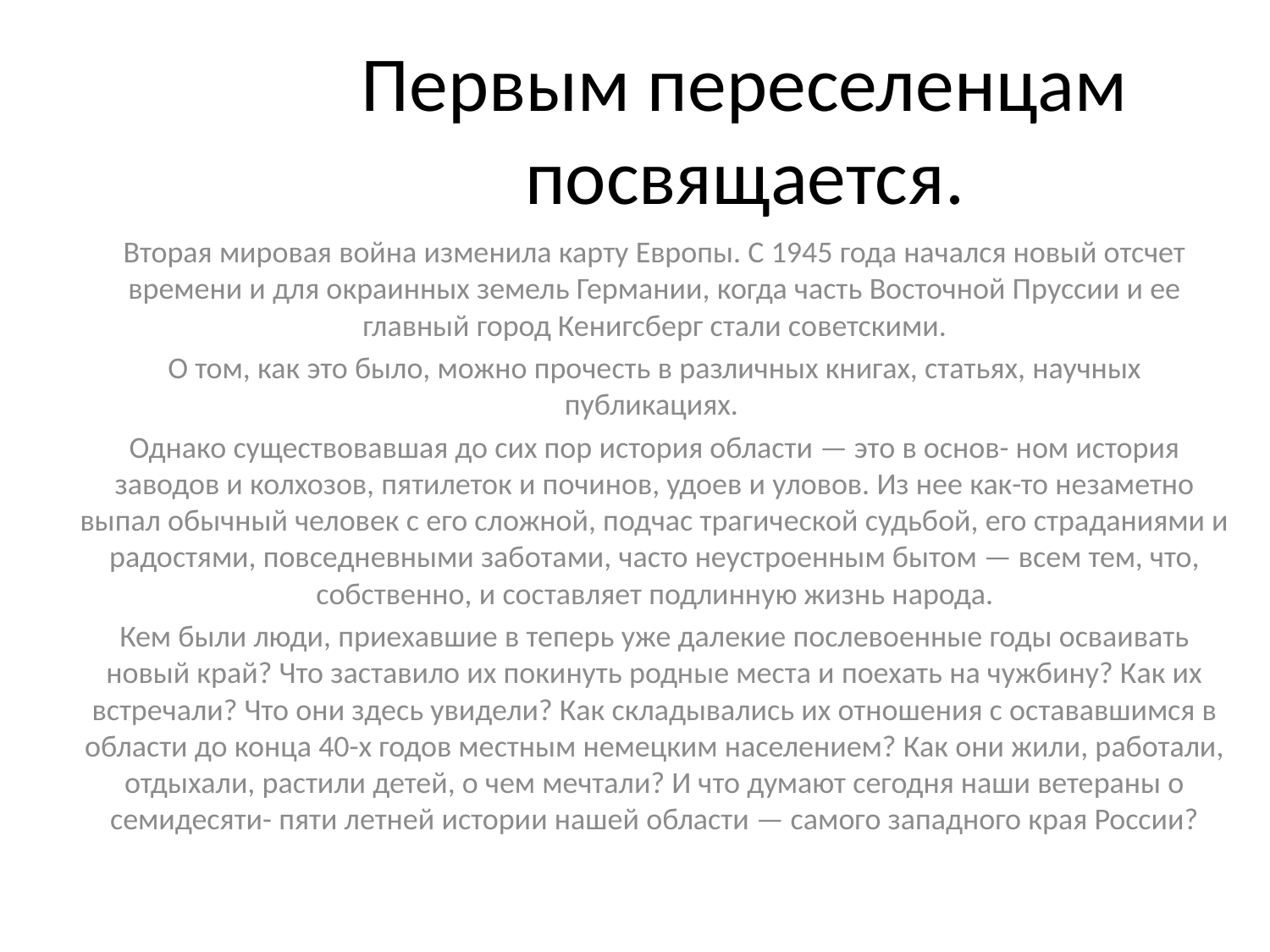

# Первым переселенцам посвящается.
Вторая мировая война изменила карту Европы. С 1945 года начался новый отсчет времени и для окраинных земель Германии, когда часть Восточной Пруссии и ее главный город Кенигсберг стали советскими.
О том, как это было, можно прочесть в различных книгах, статьях, научных публикациях.
Однако существовавшая до сих пор история области — это в основ- ном история заводов и колхозов, пятилеток и починов, удоев и уловов. Из нее как-то незаметно выпал обычный человек с его сложной, подчас трагической судьбой, его страданиями и радостями, повседневными заботами, часто неустроенным бытом — всем тем, что, собственно, и составляет подлинную жизнь народа.
Кем были люди, приехавшие в теперь уже далекие послевоенные годы осваивать новый край? Что заставило их покинуть родные места и поехать на чужбину? Как их встречали? Что они здесь увидели? Как складывались их отношения с остававшимся в области до конца 40-х годов местным немецким населением? Как они жили, работали, отдыхали, растили детей, о чем мечтали? И что думают сегодня наши ветераны о семидесяти- пяти летней истории нашей области — самого западного края России?